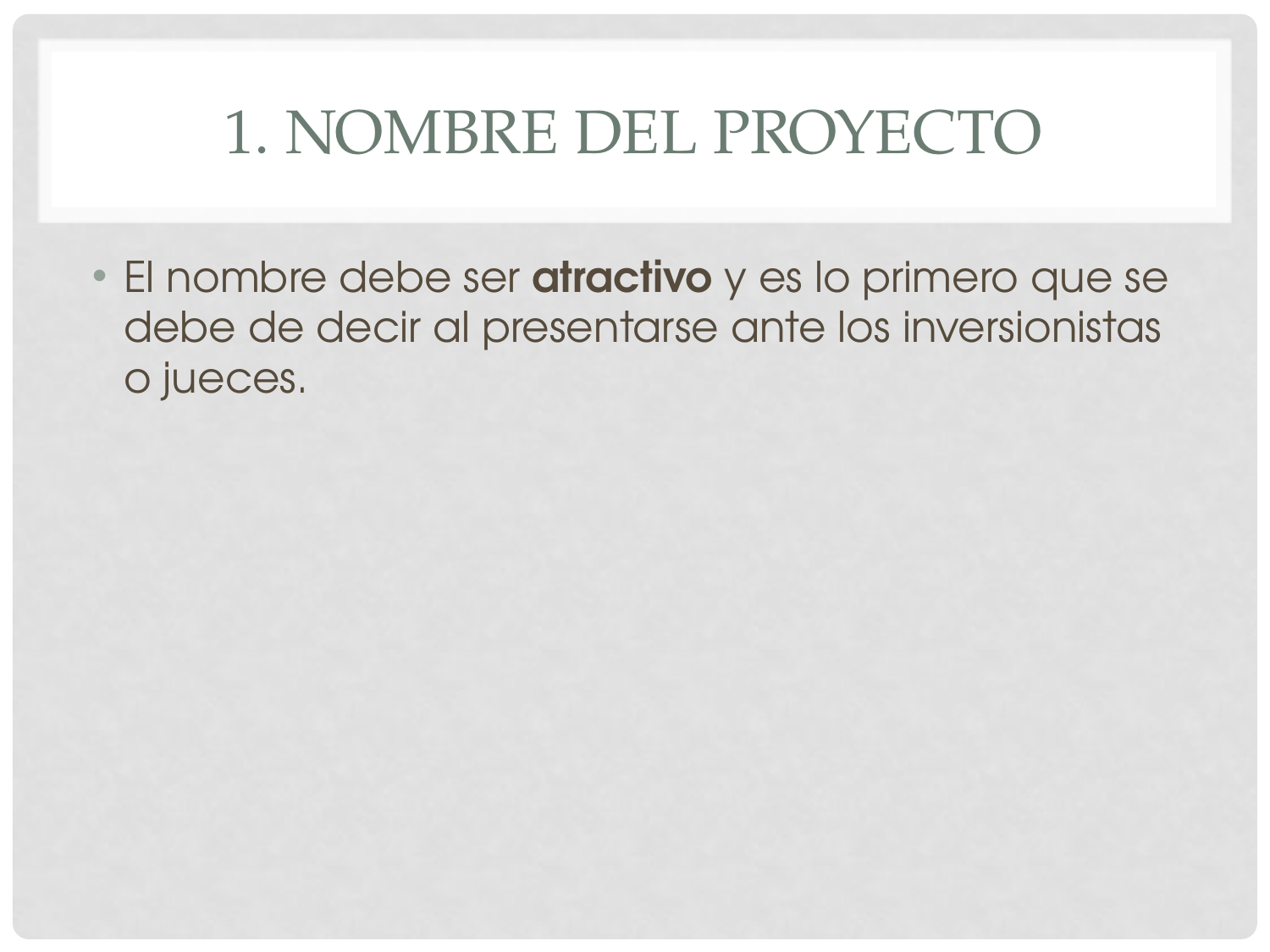

# 1. Nombre del proyecto
El nombre debe ser atractivo y es lo primero que se debe de decir al presentarse ante los inversionistas o jueces.